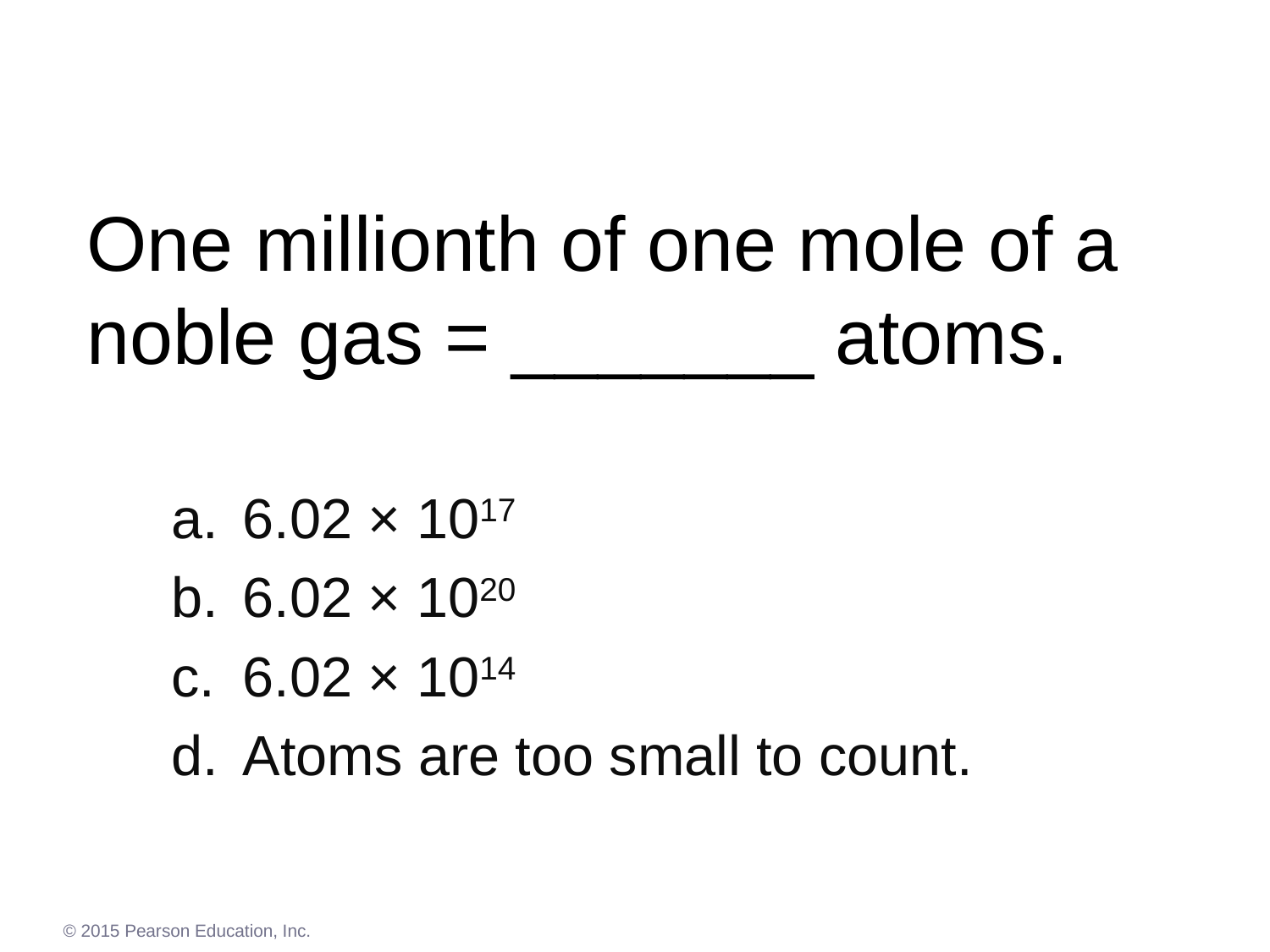

# One millionth of one mole of a noble gas = _______ atoms.
6.02 × 1017
6.02 × 1020
6.02 × 1014
d.	Atoms are too small to count.